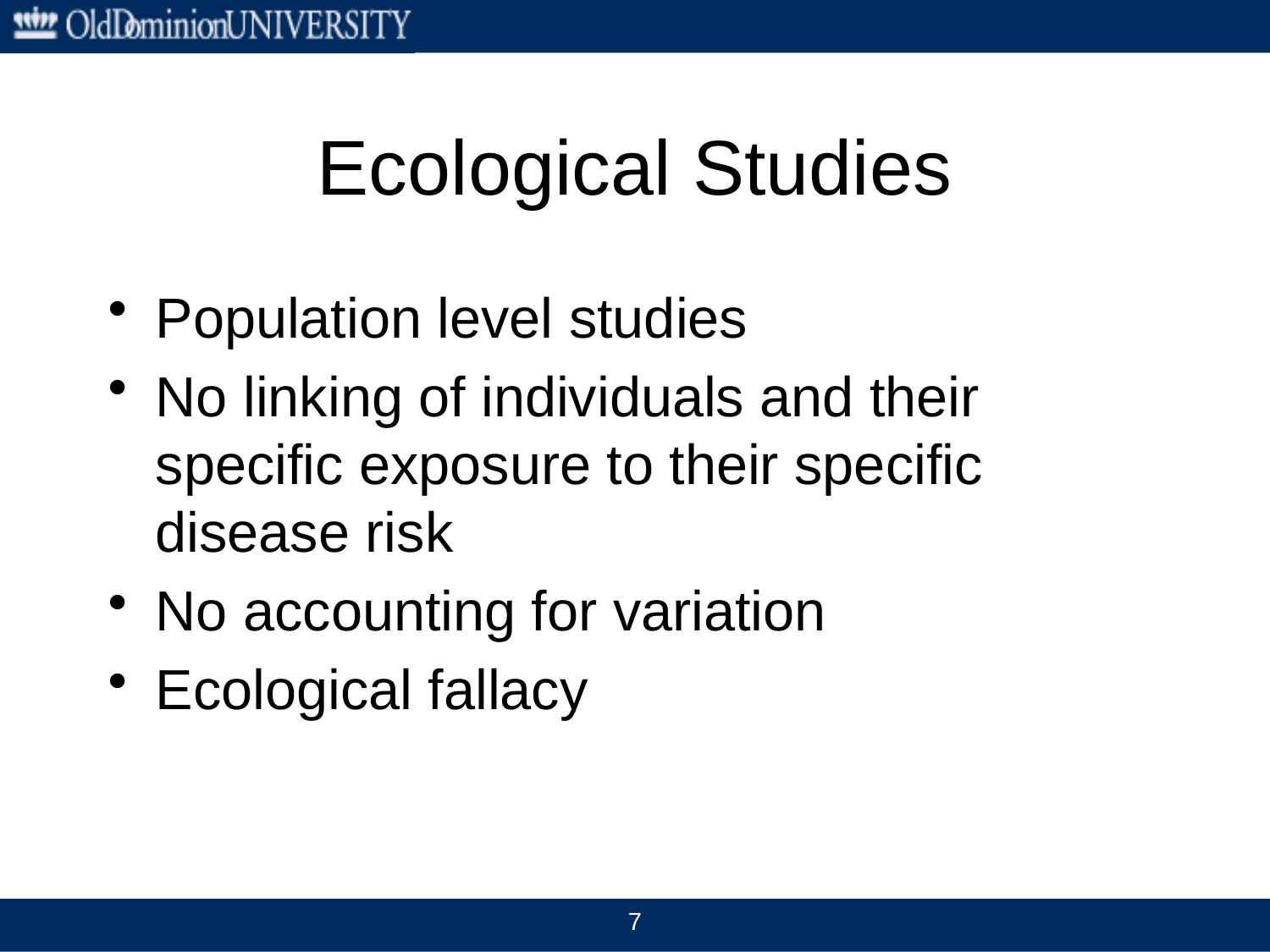

# Ecological Studies
Population level studies
No linking of individuals and their specific exposure to their specific disease risk
No accounting for variation
Ecological fallacy
7